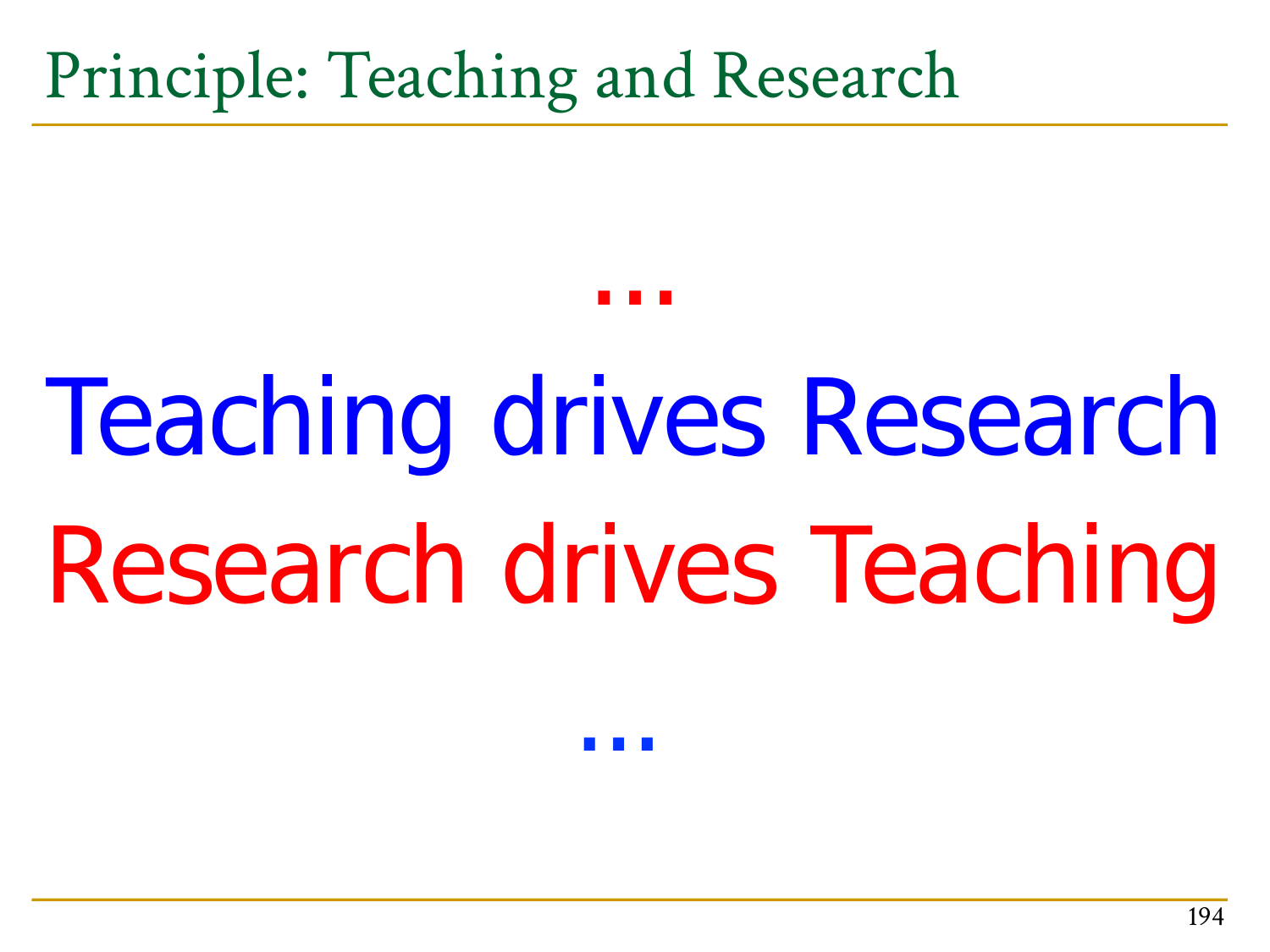

# Principle: Teaching and Research
…
Teaching drives Research
Research drives Teaching
…

194